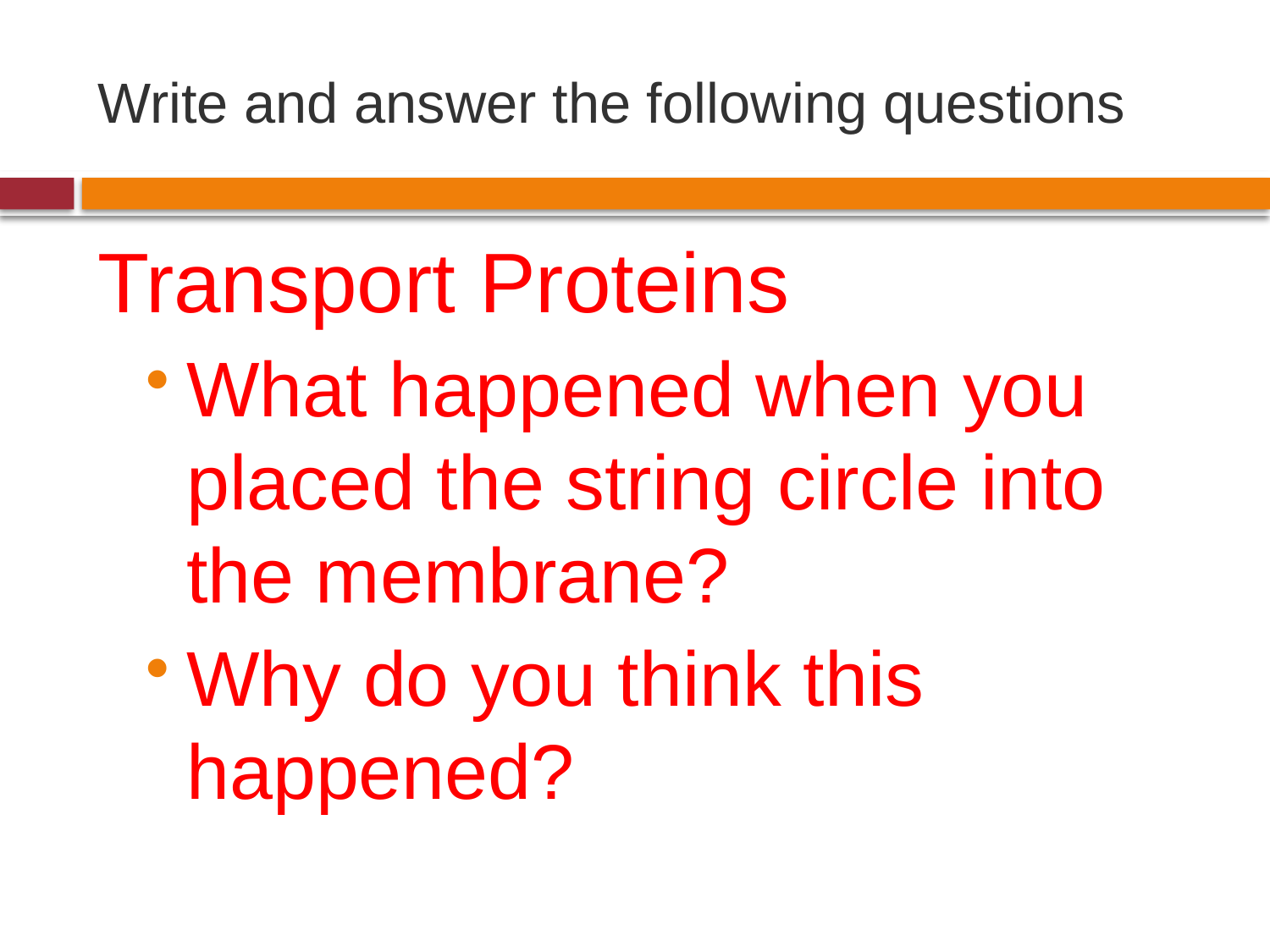

# Write and answer the following questions
Transport Proteins
What happened when you placed the string circle into the membrane?
Why do you think this happened?